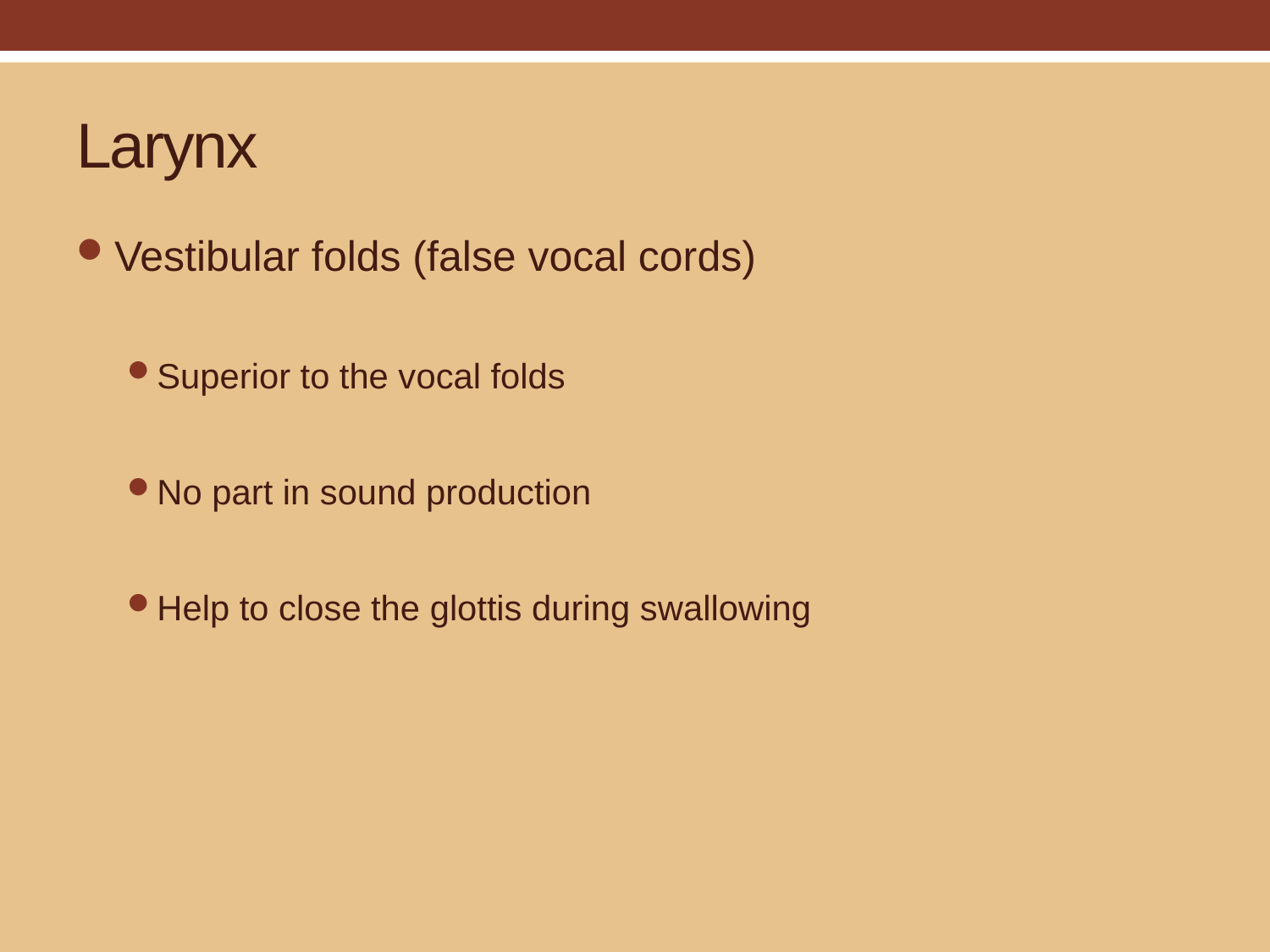

# Larynx
Vestibular folds (false vocal cords)

Superior to the vocal folds

No part in sound production

Help to close the glottis during swallowing